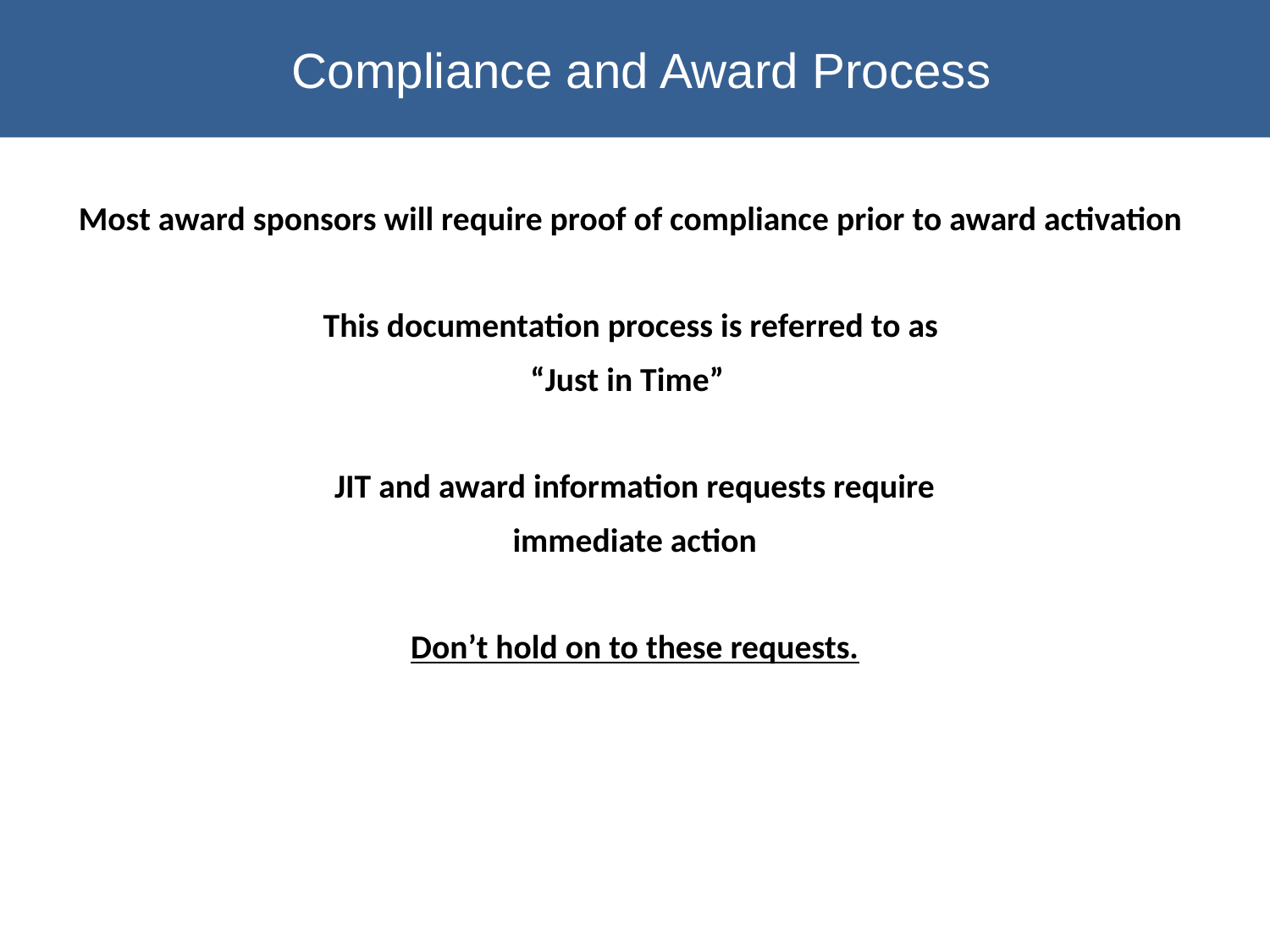

# Compliance and Award Process
Most award sponsors will require proof of compliance prior to award activation

This documentation process is referred to as
“Just in Time”

JIT and award information requests require
immediate action

Don’t hold on to these requests.